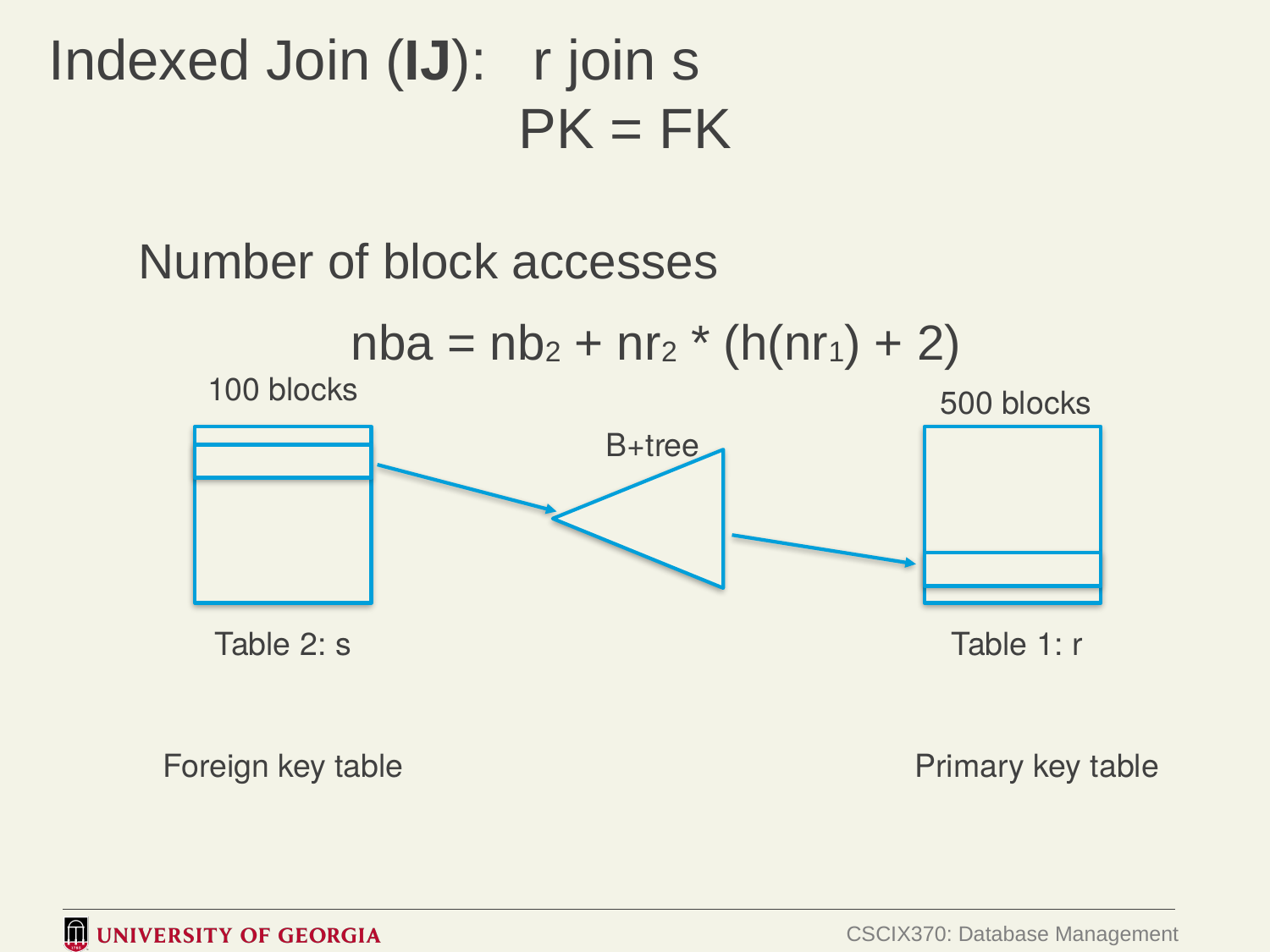

# Indexed Join (IJ):   r join s
                              PK = FK
Number of block accesses
nba = nb2 + nr2 * (h(nr1) + 2)
100 blocks
500 blocks
B+tree

Table 2: s
Table 1: r
Foreign key table
Primary key table